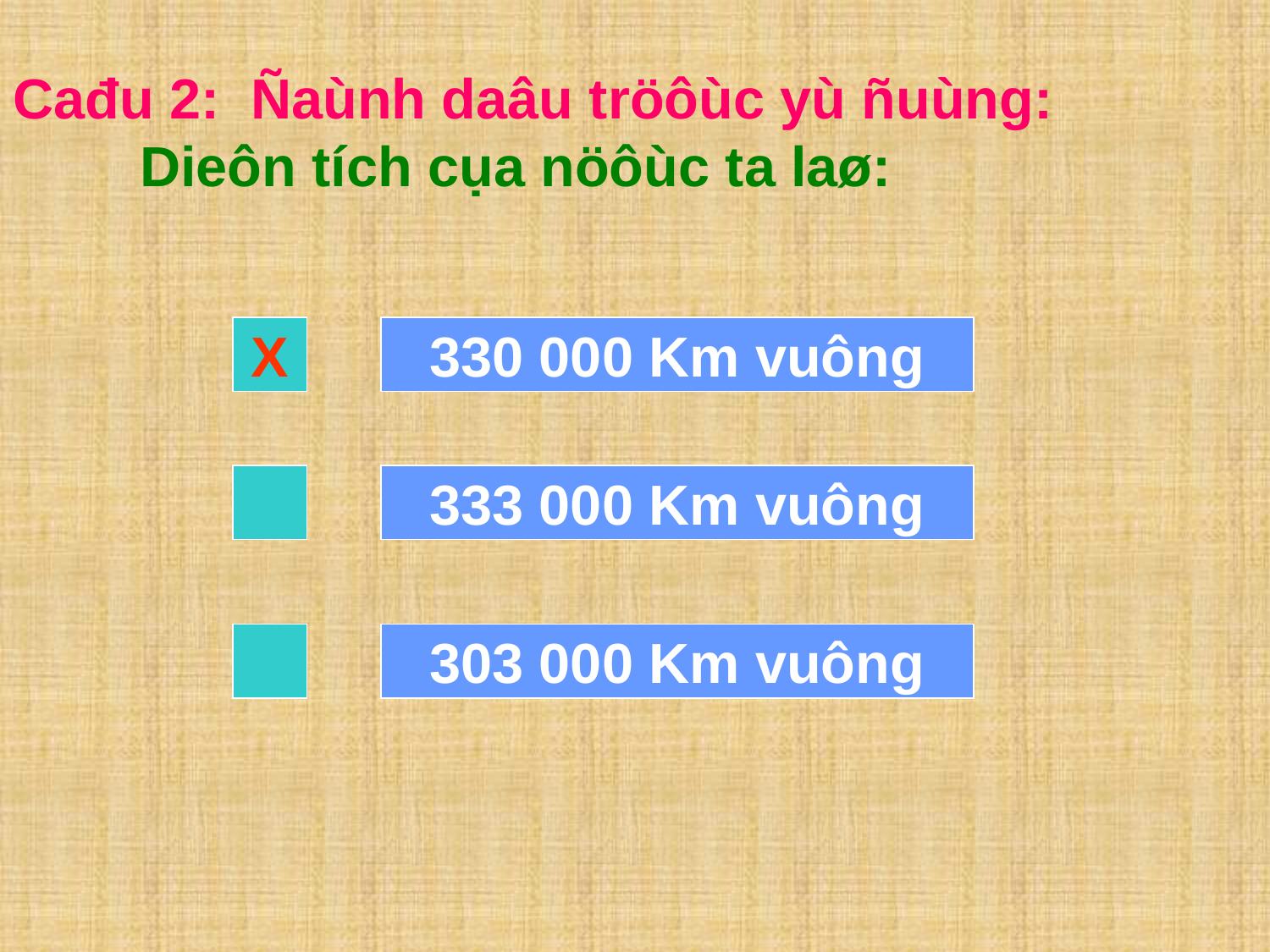

# Cađu 2:  Ñaùnh daâu tröôùc yù ñuùng: Dieôn tích cụa nöôùc ta laø:

X
330 000 Km vuông

333 000 Km vuông

303 000 Km vuông